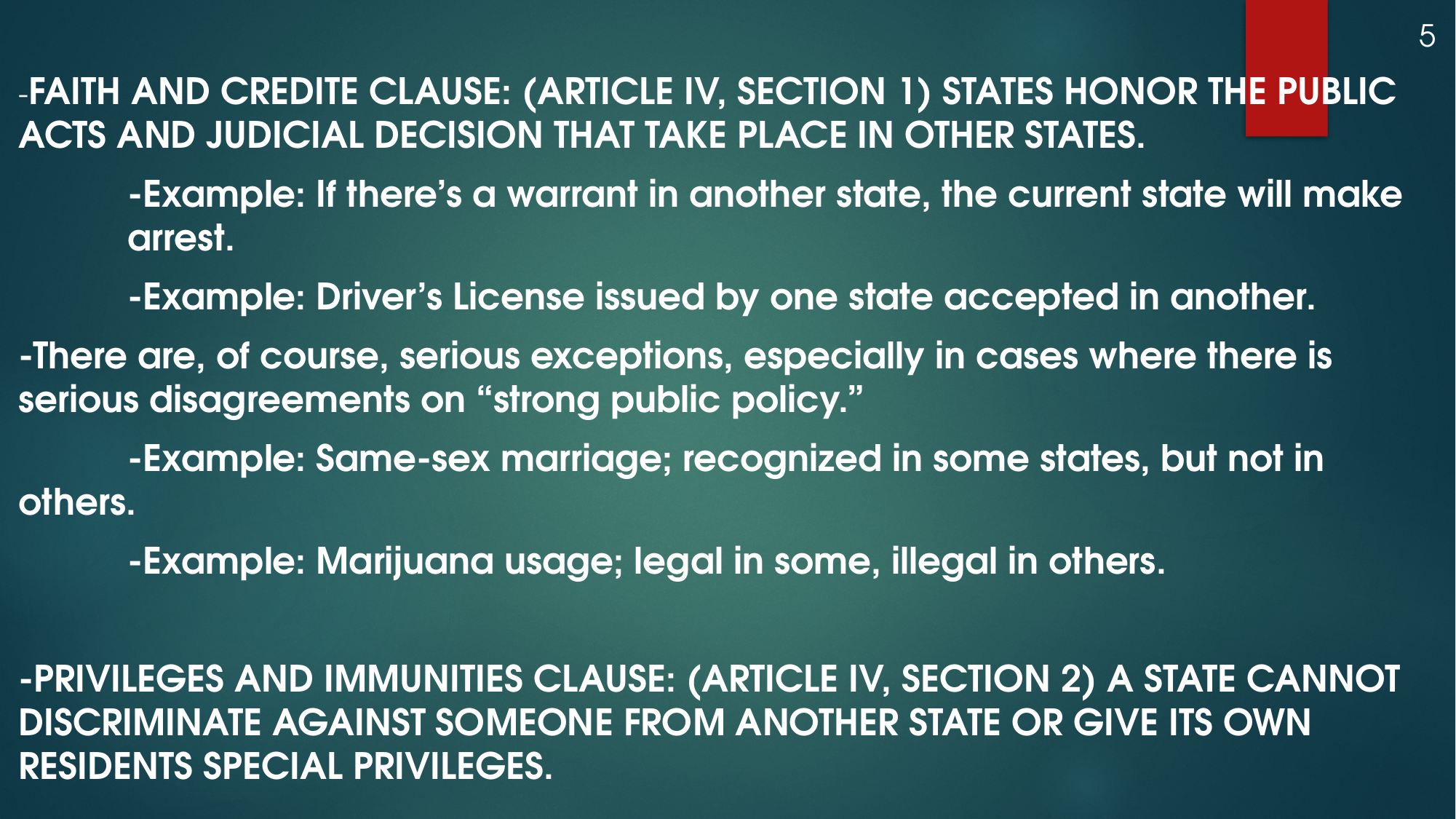

5
-FAITH AND CREDITE CLAUSE: (ARTICLE IV, SECTION 1) STATES HONOR THE PUBLIC ACTS AND JUDICIAL DECISION THAT TAKE PLACE IN OTHER STATES.
	-Example: If there’s a warrant in another state, the current state will make 	arrest.
	-Example: Driver’s License issued by one state accepted in another.
-There are, of course, serious exceptions, especially in cases where there is serious disagreements on “strong public policy.”
	-Example: Same-sex marriage; recognized in some states, but not in others.
	-Example: Marijuana usage; legal in some, illegal in others.

-PRIVILEGES AND IMMUNITIES CLAUSE: (ARTICLE IV, SECTION 2) A STATE CANNOT DISCRIMINATE AGAINST SOMEONE FROM ANOTHER STATE OR GIVE ITS OWN RESIDENTS SPECIAL PRIVILEGES.